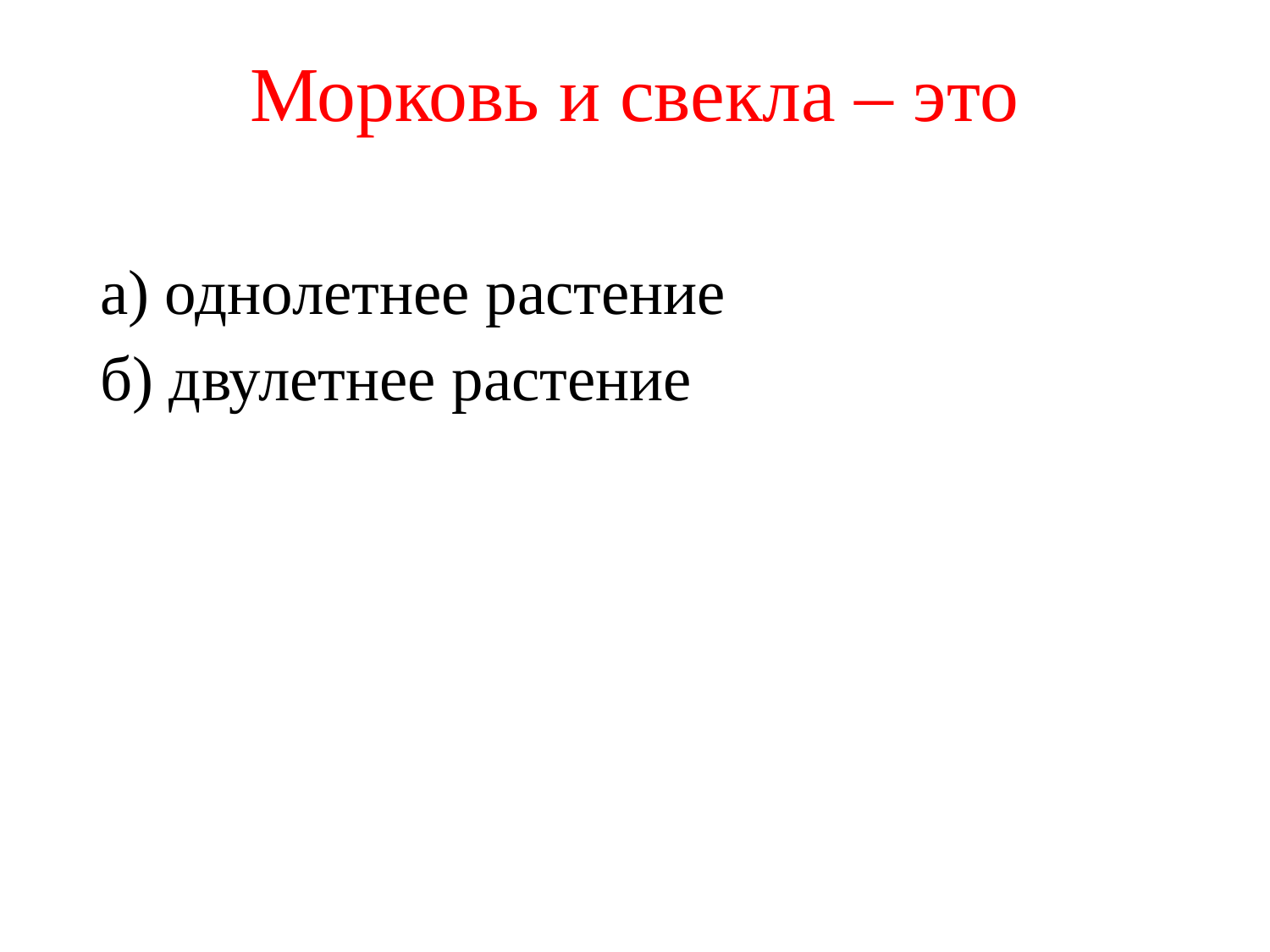

# Морковь и свекла – это
а) однолетнее растение
б) двулетнее растение